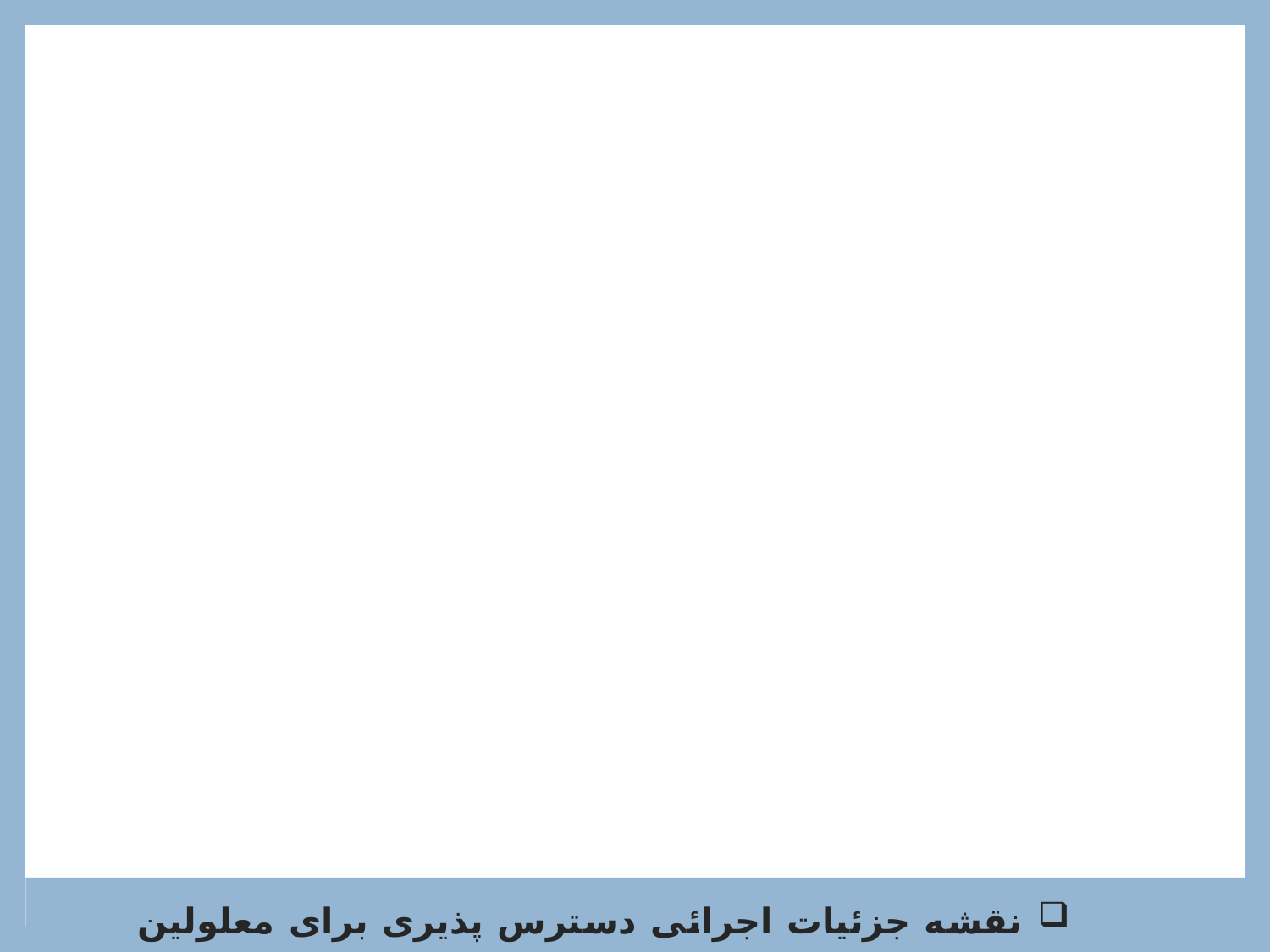

نقشه جزئیات اجرائی دسترس پذیری برای معلولین (درصورت وجود)